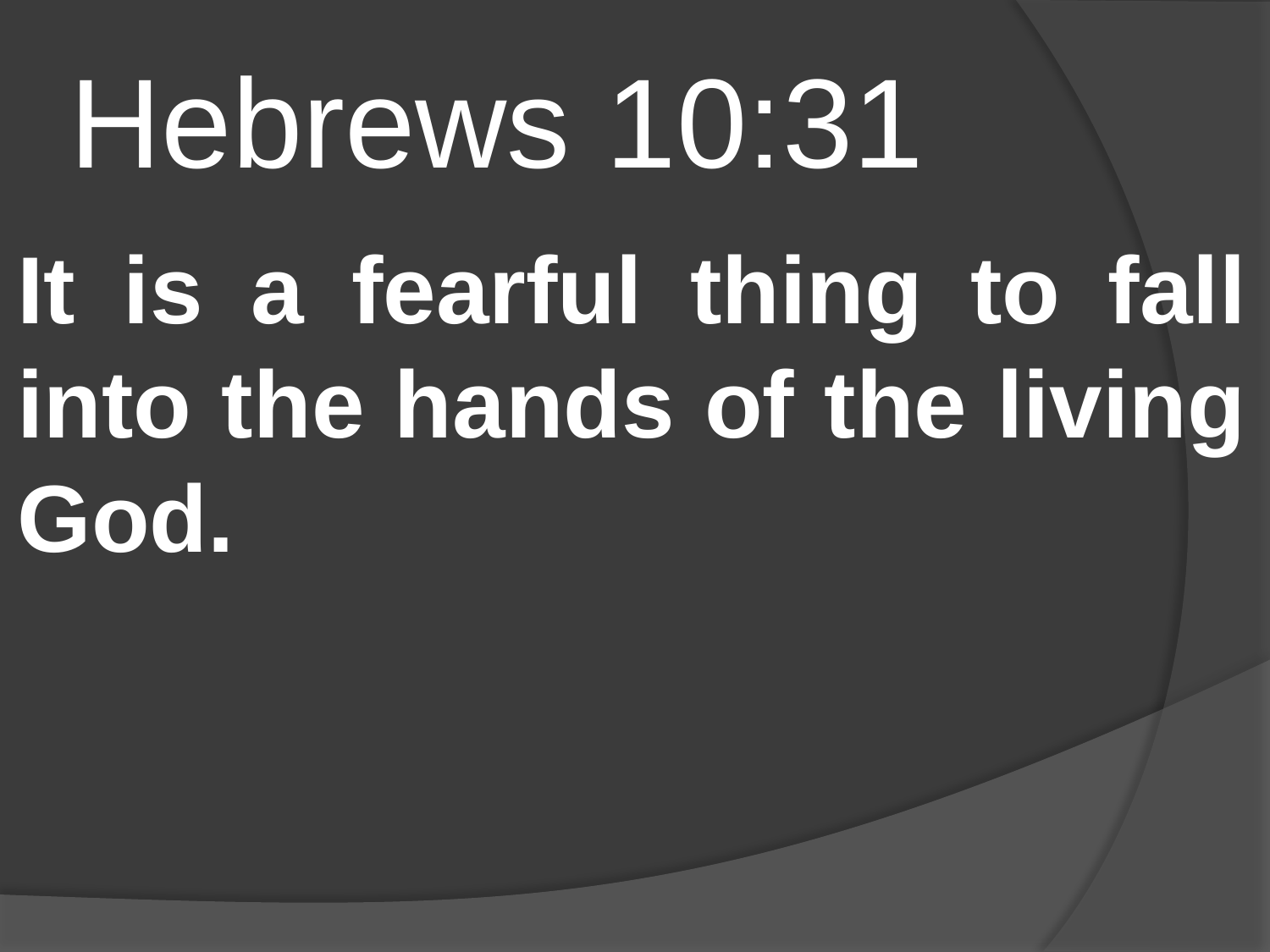

# Hebrews 10:31
It is a fearful thing to fall into the hands of the living God.